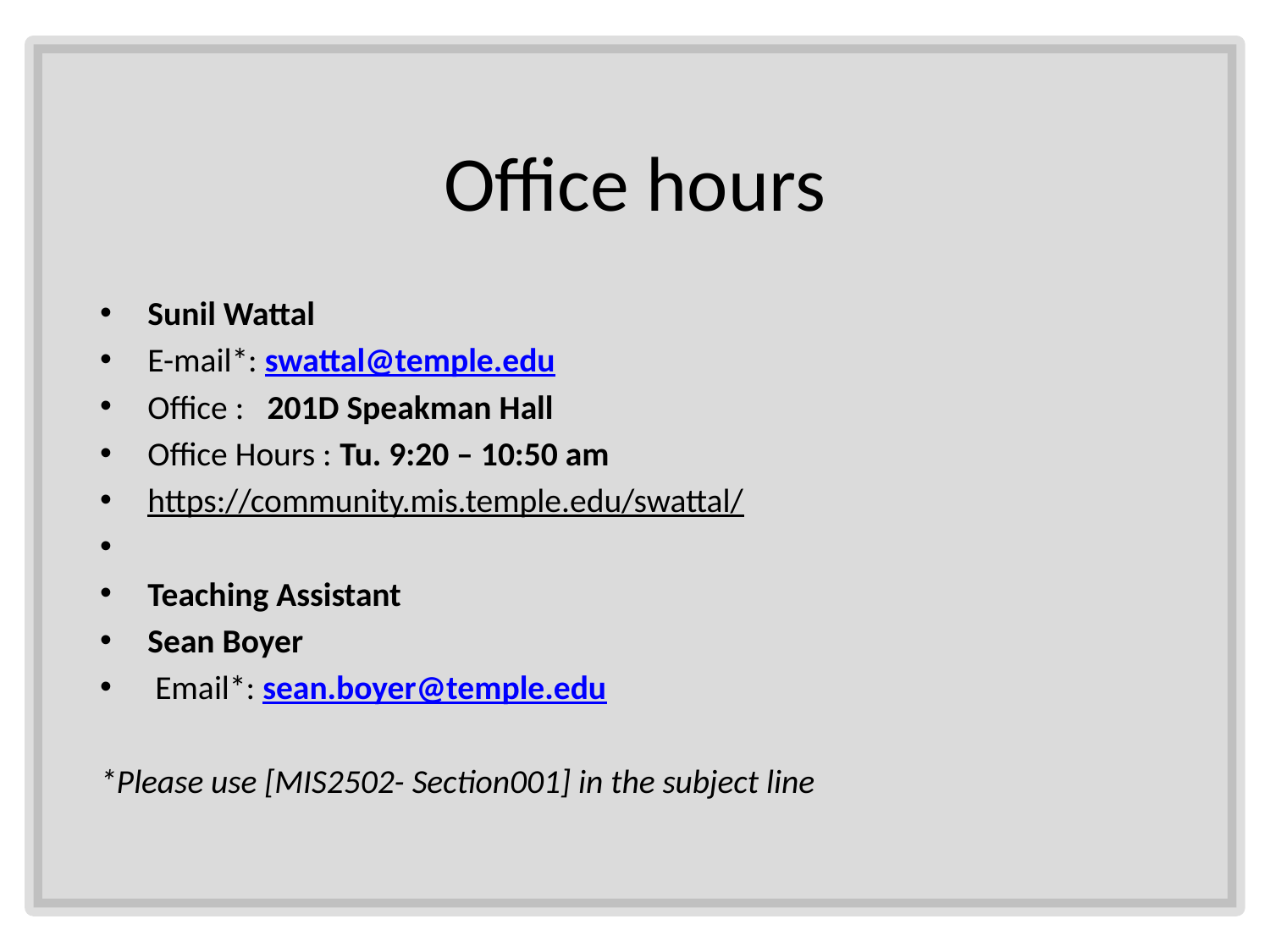

# Office hours
Sunil Wattal
E-mail*: swattal@temple.edu
Office :   201D Speakman Hall
Office Hours : Tu. 9:20 – 10:50 am
https://community.mis.temple.edu/swattal/

Teaching Assistant
Sean Boyer
 Email*: sean.boyer@temple.edu

*Please use [MIS2502- Section001] in the subject line